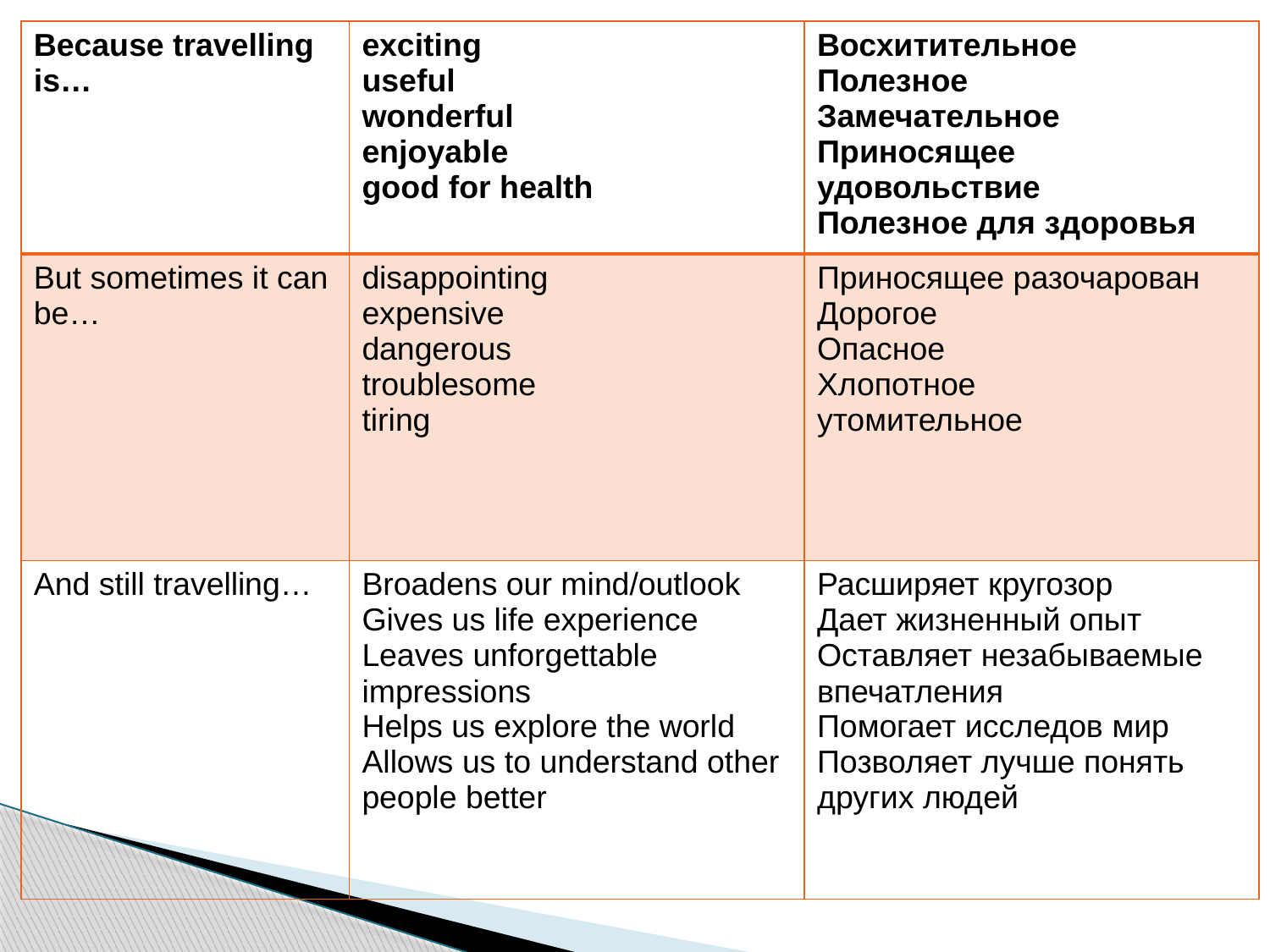

| Because travelling is… | exciting useful wonderful enjoyable good for health | Восхитительное Полезное Замечательное Приносящее удовольствие Полезное для здоровья |
| --- | --- | --- |
| But sometimes it can be… | disappointing expensive dangerous troublesome tiring | Приносящее разочарован Дорогое Опасное Хлопотное утомительное |
| And still travelling… | Broadens our mind/outlook Gives us life experience Leaves unforgettable impressions Helps us explore the world Allows us to understand other people better | Расширяет кругозор Дает жизненный опыт Оставляет незабываемые впечатления Помогает исследов мир Позволяет лучше понять других людей |